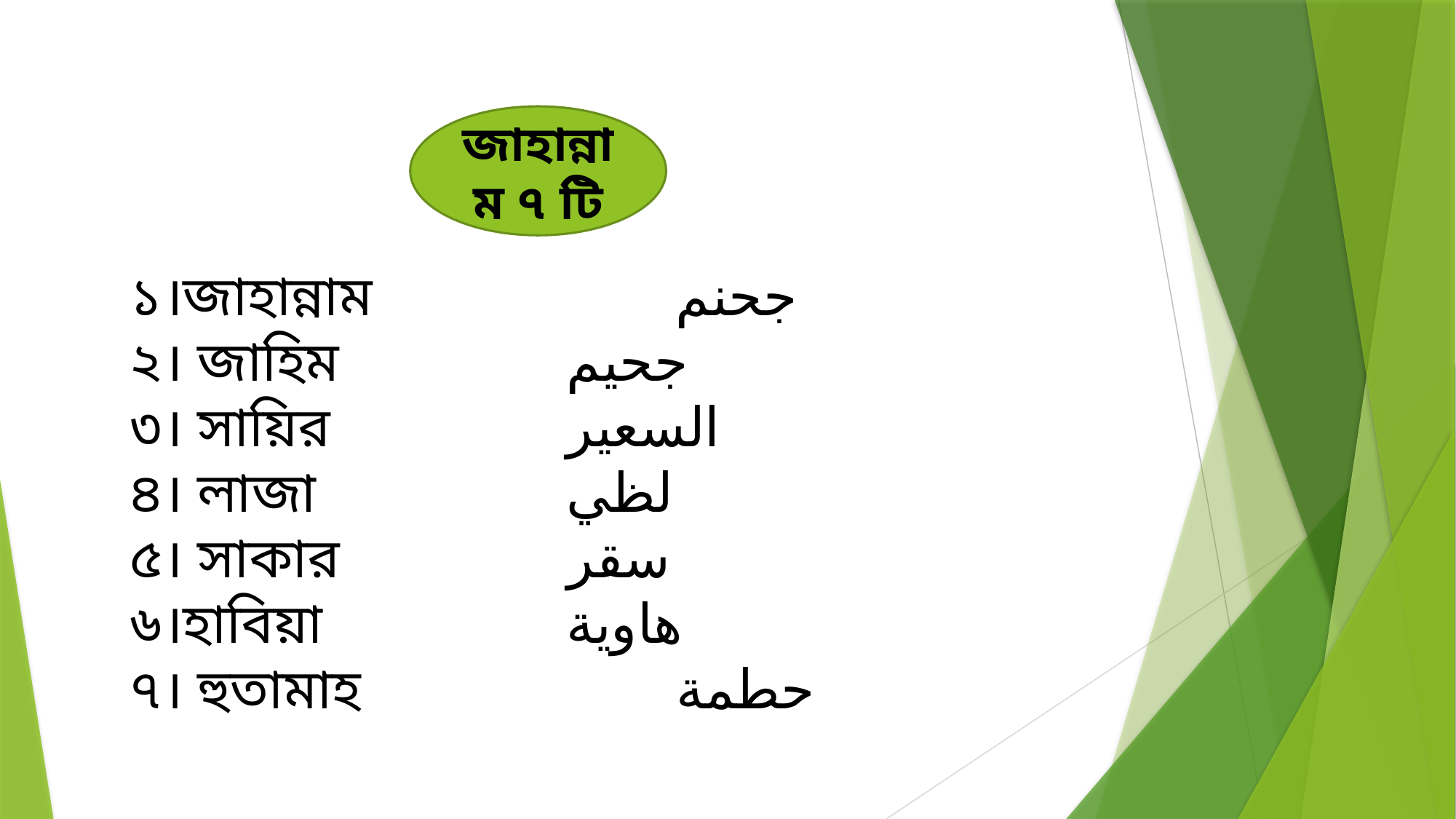

জাহান্নাম ৭ টি
১।জাহান্নাম			جحنم
২। জাহিম			جحيم
৩। সায়ির			السعير
৪। লাজা			لظي
৫। সাকার			سقر
৬।হাবিয়া			هاوية
৭। হুতামাহ			حطمة